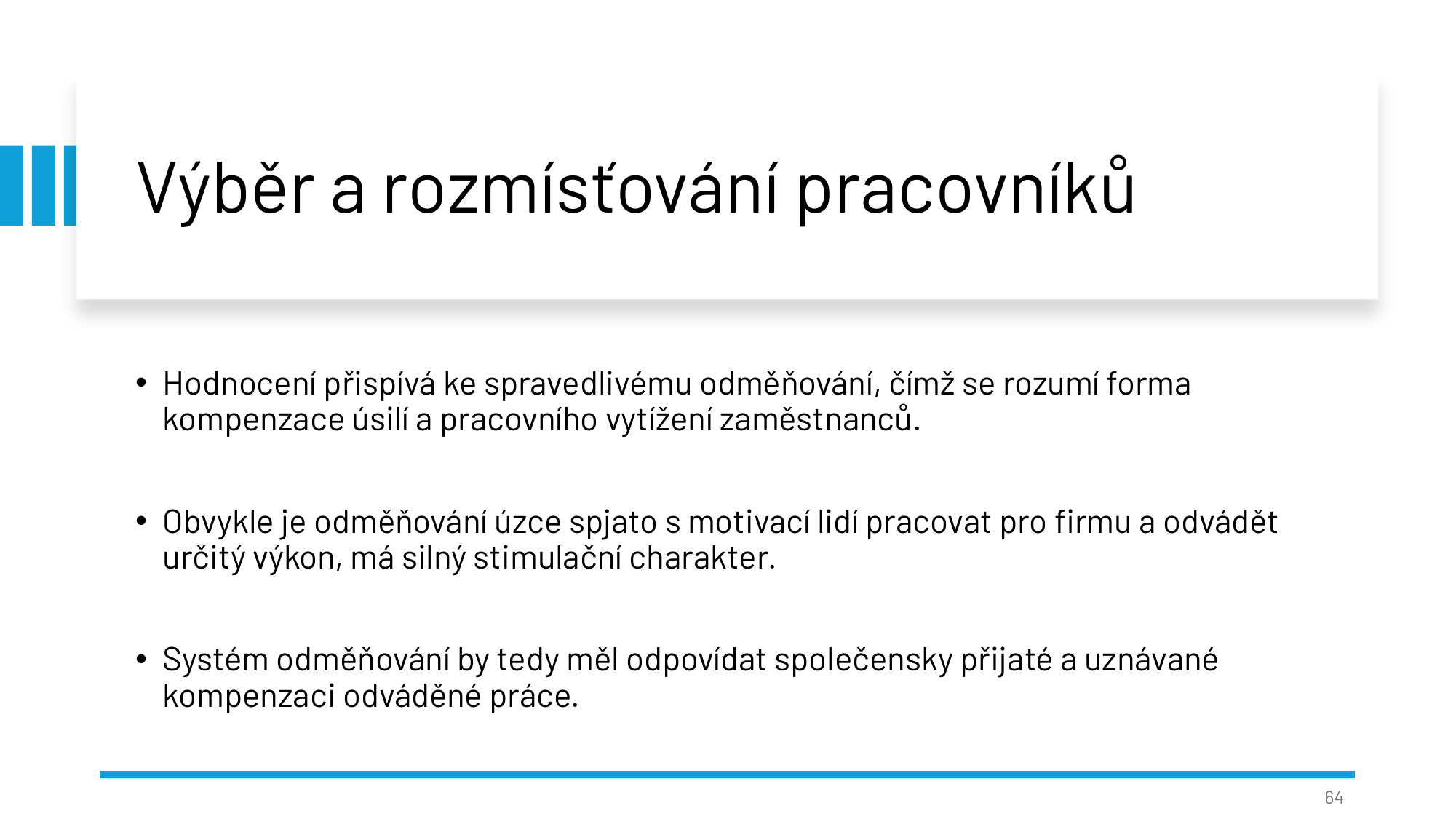

# Výběr a rozmísťování pracovníků

Hodnocení přispívá ke spravedlivému odměňování, čímž se rozumí forma kompenzace úsilí a pracovního vytížení zaměstnanců.

Obvykle je odměňování úzce spjato s motivací lidí pracovat pro firmu a odvádět určitý výkon, má silný stimulační charakter.

Systém odměňování by tedy měl odpovídat společensky přijaté a uznávané kompenzaci odváděné práce.

64